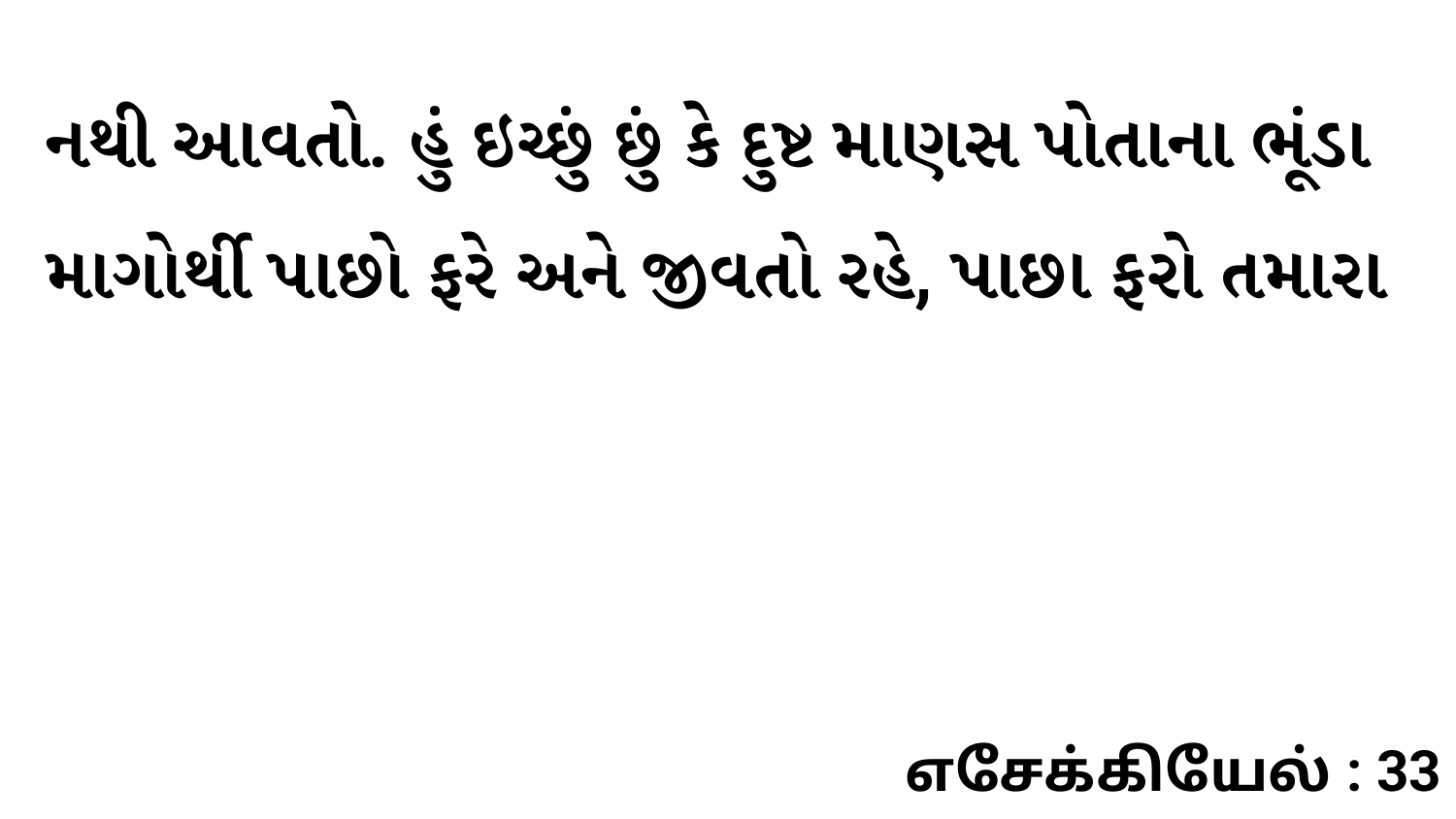

નથી આવતો. હું ઇચ્છું છું કે દુષ્ટ માણસ પોતાના ભૂંડા માગોર્થી પાછો ફરે અને જીવતો રહે, પાછા ફરો તમારા
எசேக்கியேல் : 33